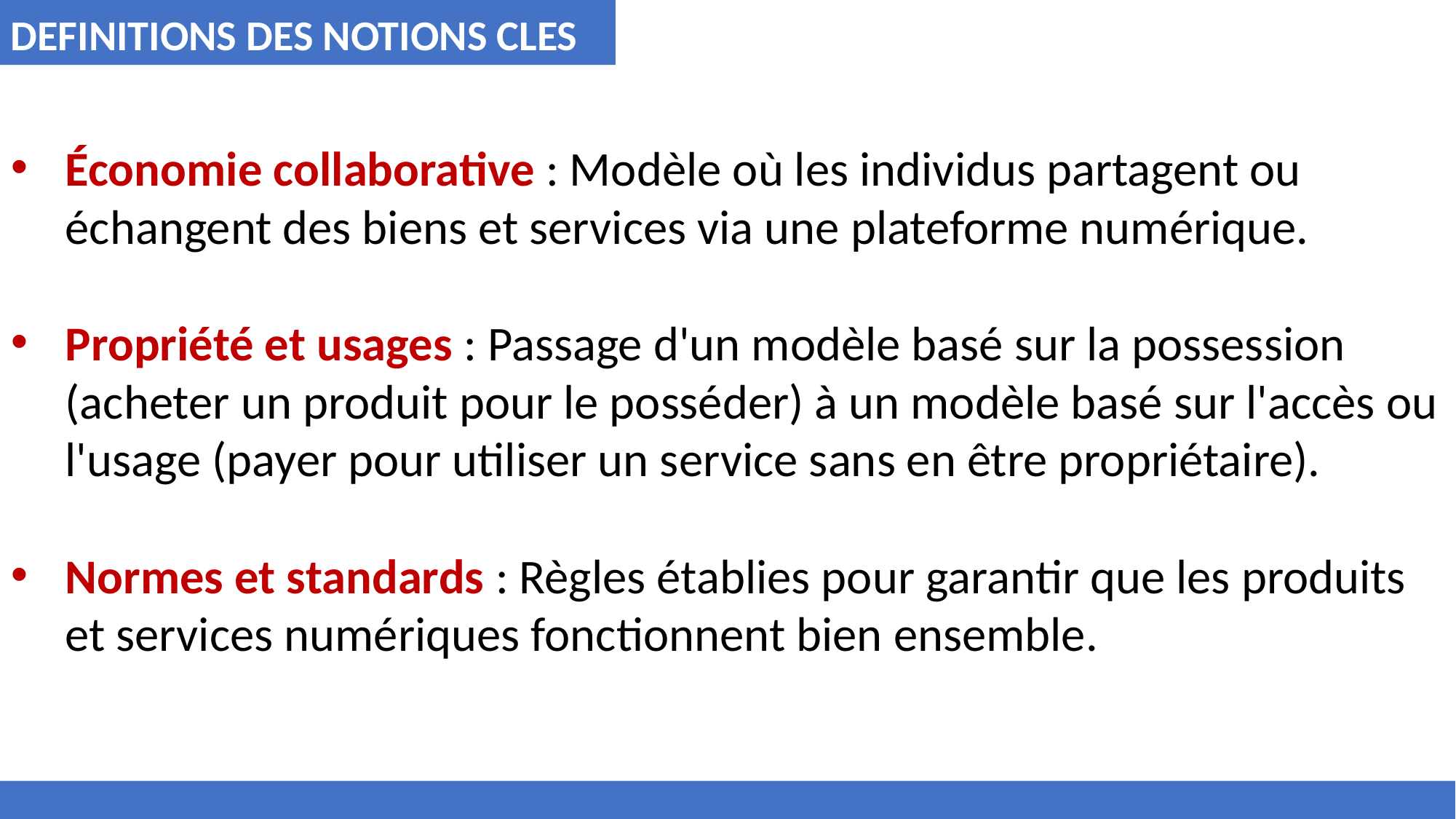

DEFINITIONS DES NOTIONS CLES
Économie collaborative : Modèle où les individus partagent ou échangent des biens et services via une plateforme numérique.

Propriété et usages : Passage d'un modèle basé sur la possession (acheter un produit pour le posséder) à un modèle basé sur l'accès ou l'usage (payer pour utiliser un service sans en être propriétaire).

Normes et standards : Règles établies pour garantir que les produits et services numériques fonctionnent bien ensemble.